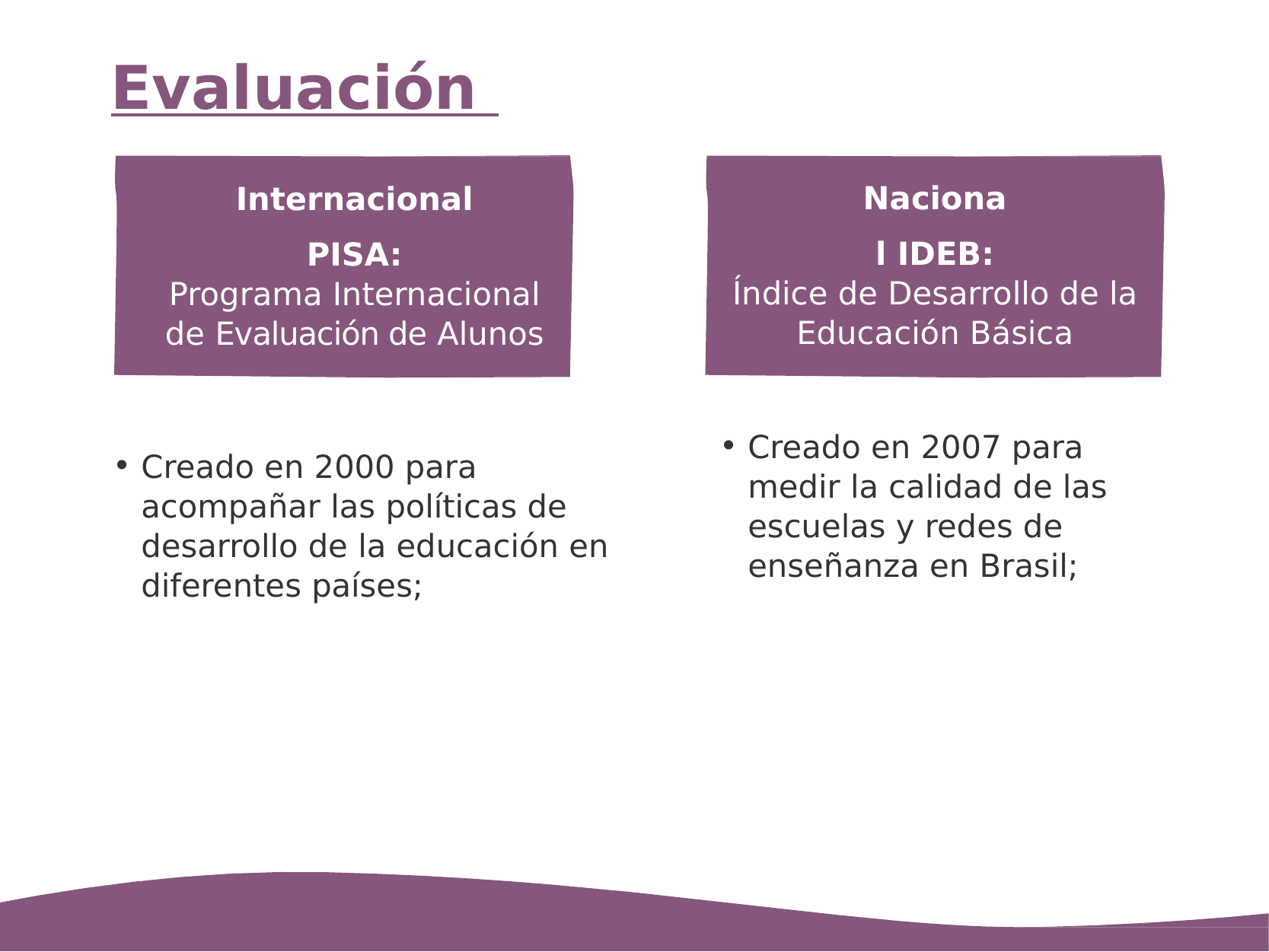

# Evaluación

Nacional IDEB:
Índice de Desarrollo de la Educación Básica

Internacional PISA:
Programa Internacional de Evaluación de Alunos

Internacio
Creado en 2000 para acompañar las políticas de desarrollo de la educación en diferentes países;

Creado en 2007 para medir la calidad de las escuelas y redes de enseñanza en Brasil;